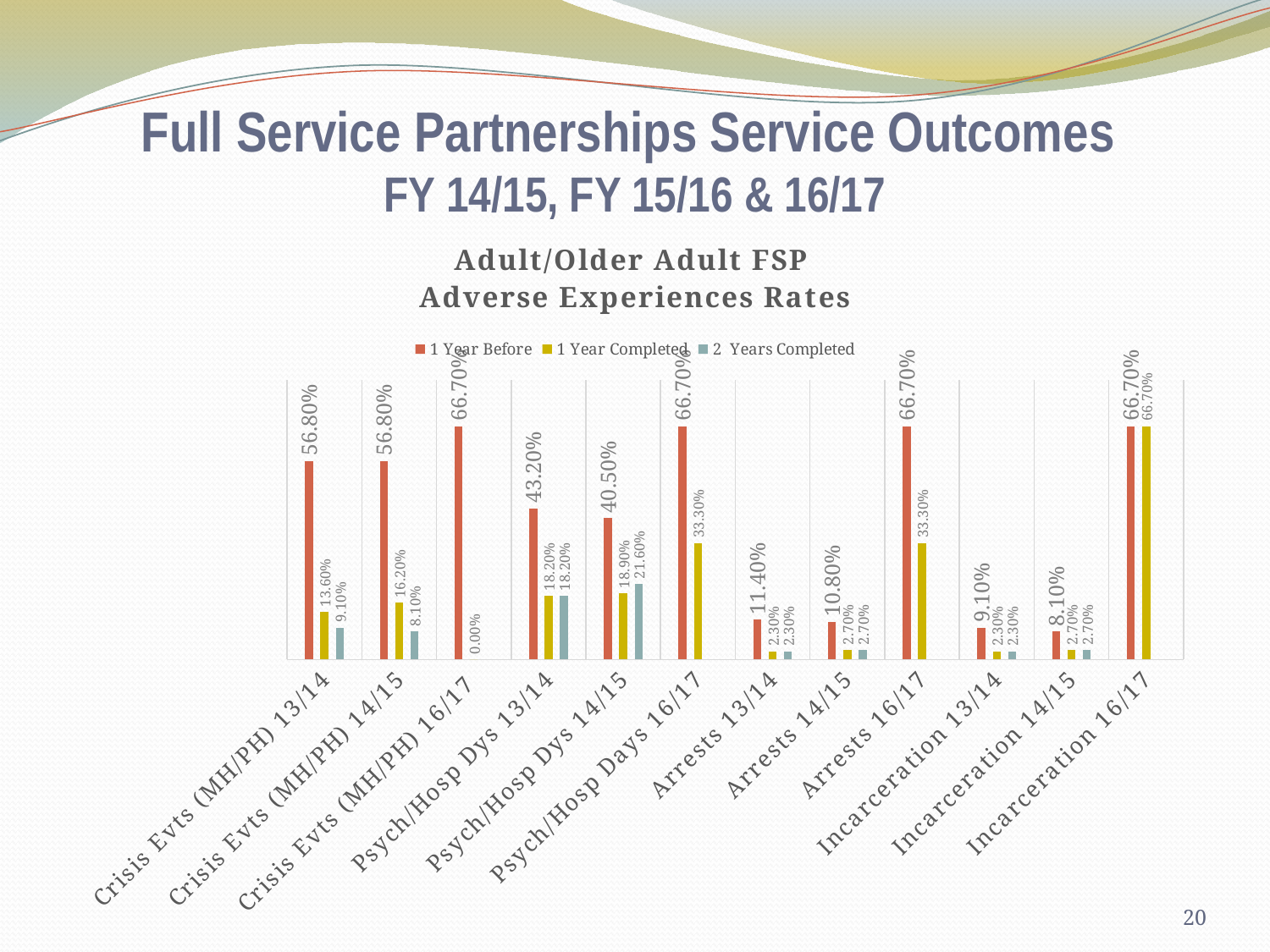

# Full Service Partnerships Service Outcomes FY 14/15, FY 15/16 & 16/17

### Chart: Adult/Older Adult FSP
Adverse Experiences Rates

| Category | 1 Year Before | 1 Year Completed | 2  Years Completed |
|---|---|---|---|
| Crisis Evts (MH/PH) 13/14 | 0.568 | 0.136 | 0.091 |
| Crisis Evts (MH/PH) 14/15 | 0.568 | 0.162 | 0.081 |
| Crisis Evts (MH/PH) 16/17  | 0.667 | 0.0 | None |
| Psych/Hosp Dys 13/14 | 0.432 | 0.182 | 0.182 |
| Psych/Hosp Dys 14/15 | 0.405 | 0.189 | 0.216 |
| Psych/Hosp Days 16/17 | 0.667 | 0.333 | None |
| Arrests 13/14 | 0.114 | 0.023 | 0.023 |
| Arrests 14/15 | 0.108 | 0.027 | 0.027 |
| Arrests 16/17 | 0.667 | 0.333 | None |
| Incarceration 13/14 | 0.091 | 0.023 | 0.023 |
| Incarceration 14/15 | 0.081 | 0.027 | 0.027 |
| Incarceration 16/17 | 0.667 | 0.667 | None |
20